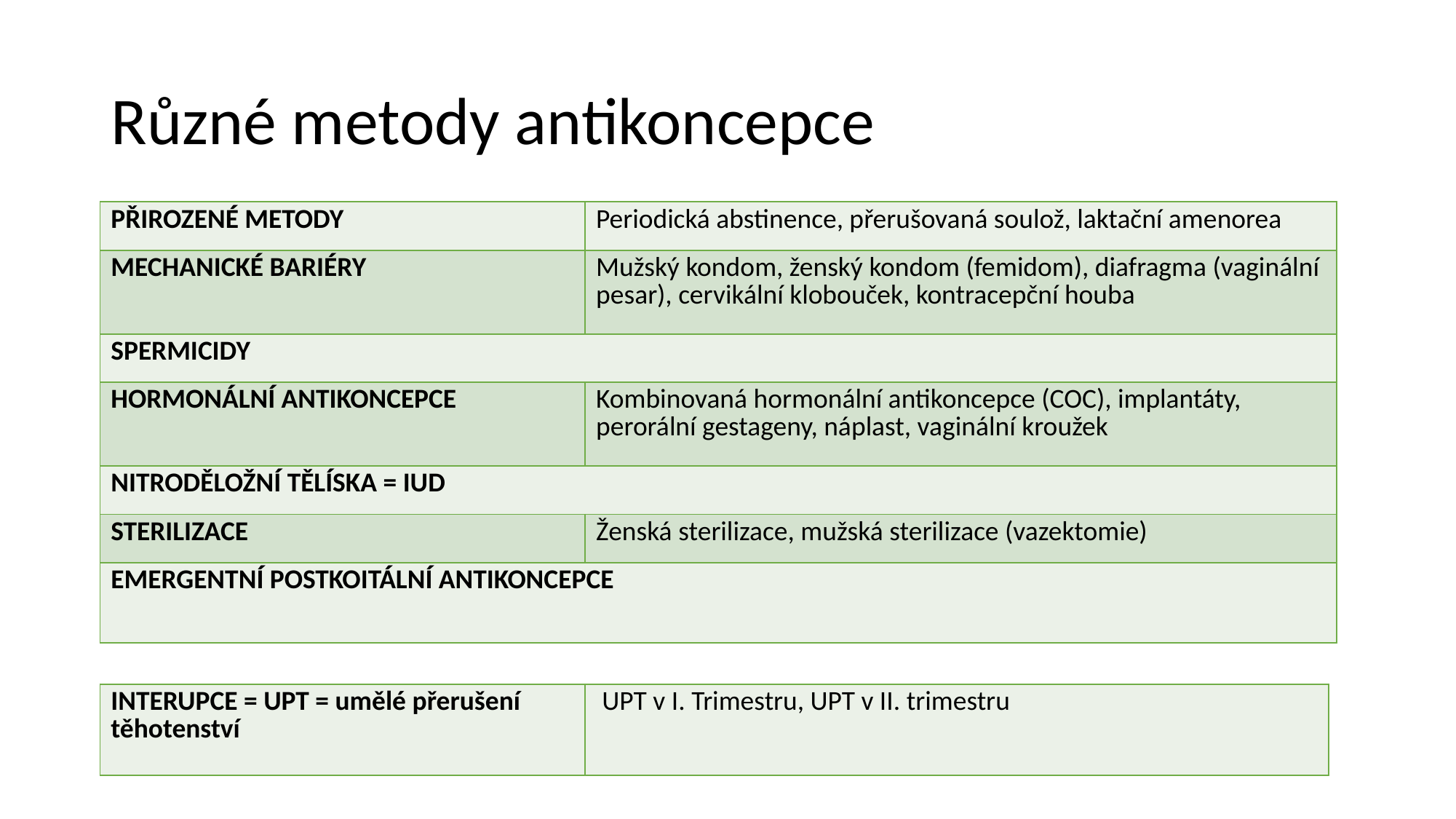

# Různé metody antikoncepce
| PŘIROZENÉ METODY | Periodická abstinence, přerušovaná soulož, laktační amenorea |
| --- | --- |
| MECHANICKÉ BARIÉRY | Mužský kondom, ženský kondom (femidom), diafragma (vaginální pesar), cervikální klobouček, kontracepční houba |
| SPERMICIDY |  |
| HORMONÁLNÍ ANTIKONCEPCE | Kombinovaná hormonální antikoncepce (COC), implantáty, perorální gestageny, náplast, vaginální kroužek |
| NITRODĚLOŽNÍ TĚLÍSKA = IUD |  |
| STERILIZACE | Ženská sterilizace, mužská sterilizace (vazektomie) |
| EMERGENTNÍ POSTKOITÁLNÍ ANTIKONCEPCE |  |
| INTERUPCE = UPT = umělé přerušení těhotenství | UPT v I. Trimestru, UPT v II. trimestru |
| --- | --- |